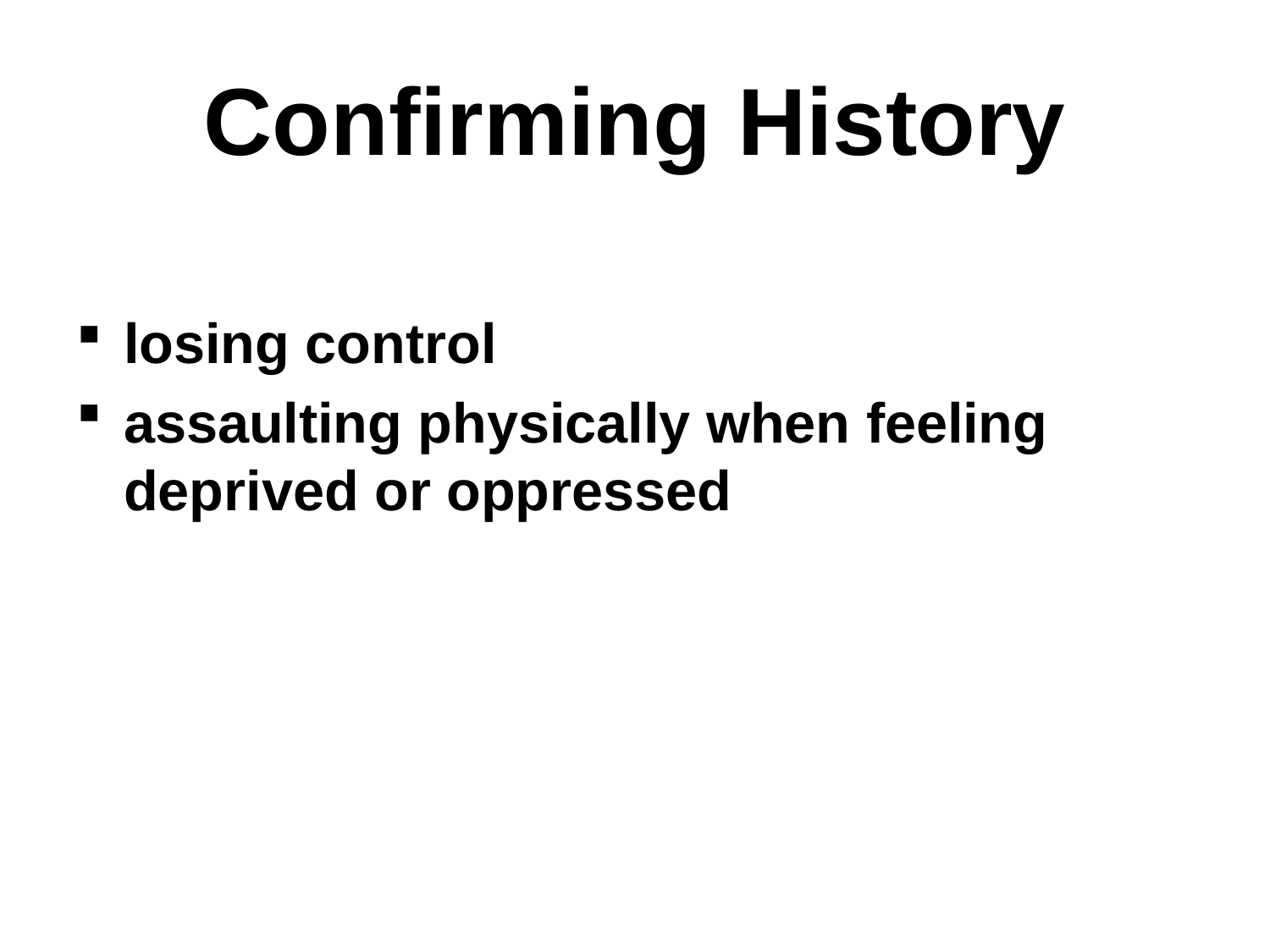

# Confirming History

losing control
assaulting physically when feeling deprived or oppressed